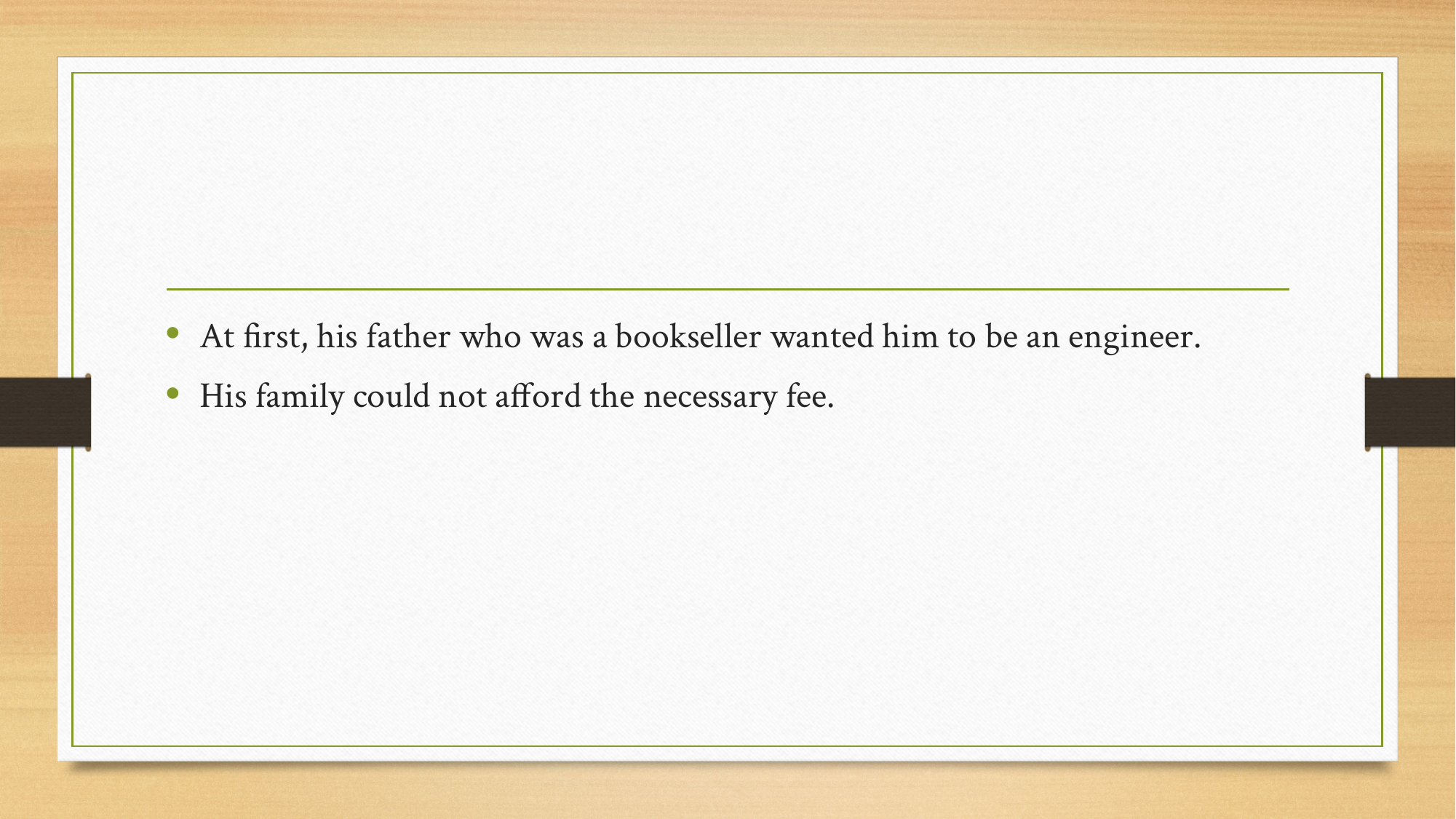

#
At first, his father who was a bookseller wanted him to be an engineer.
His family could not afford the necessary fee.